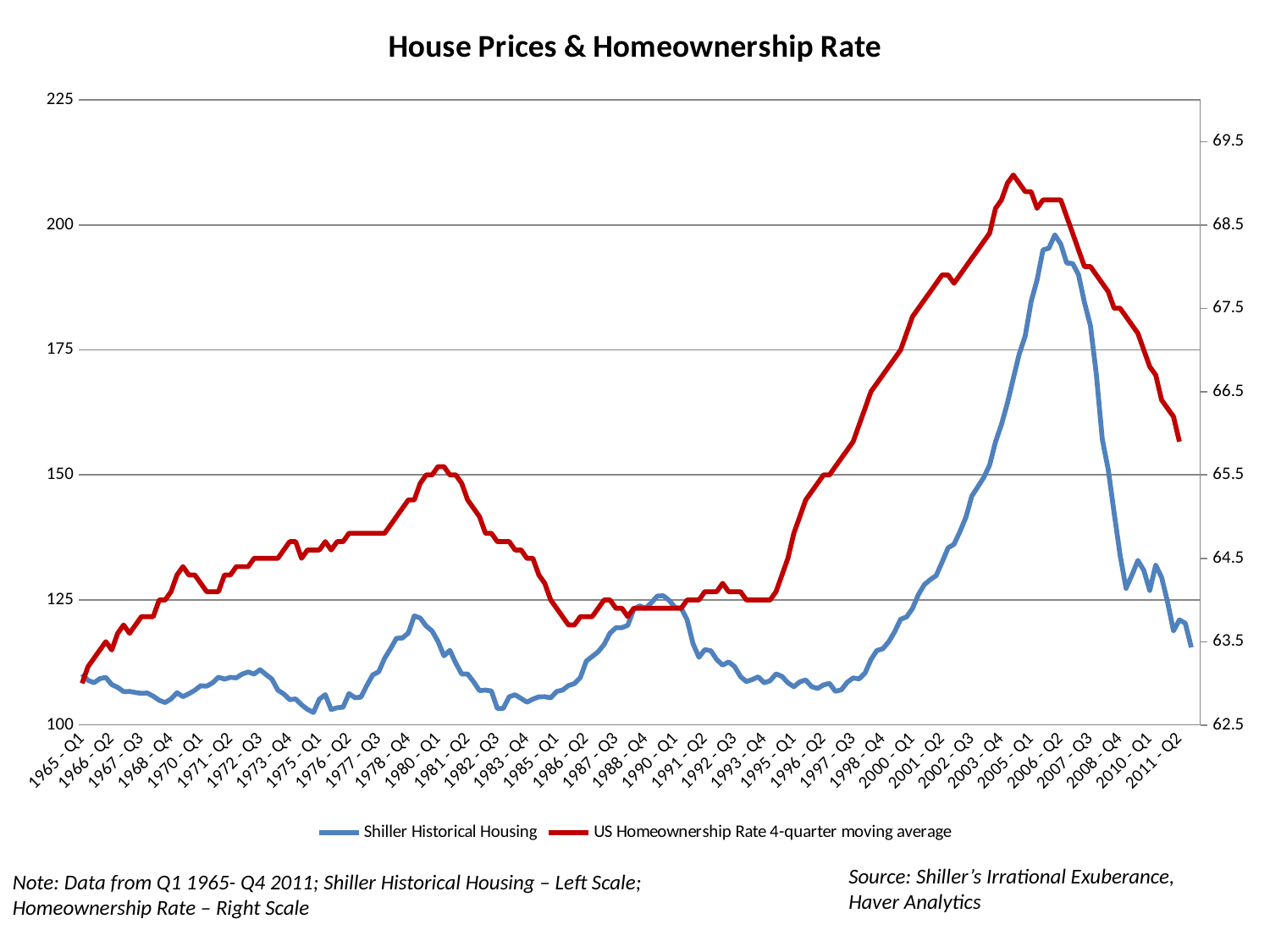

[unsupported chart]

Source: Shiller’s Irrational Exuberance, Haver Analytics
Note: Data from Q1 1965- Q4 2011; Shiller Historical Housing – Left Scale; Homeownership Rate – Right Scale